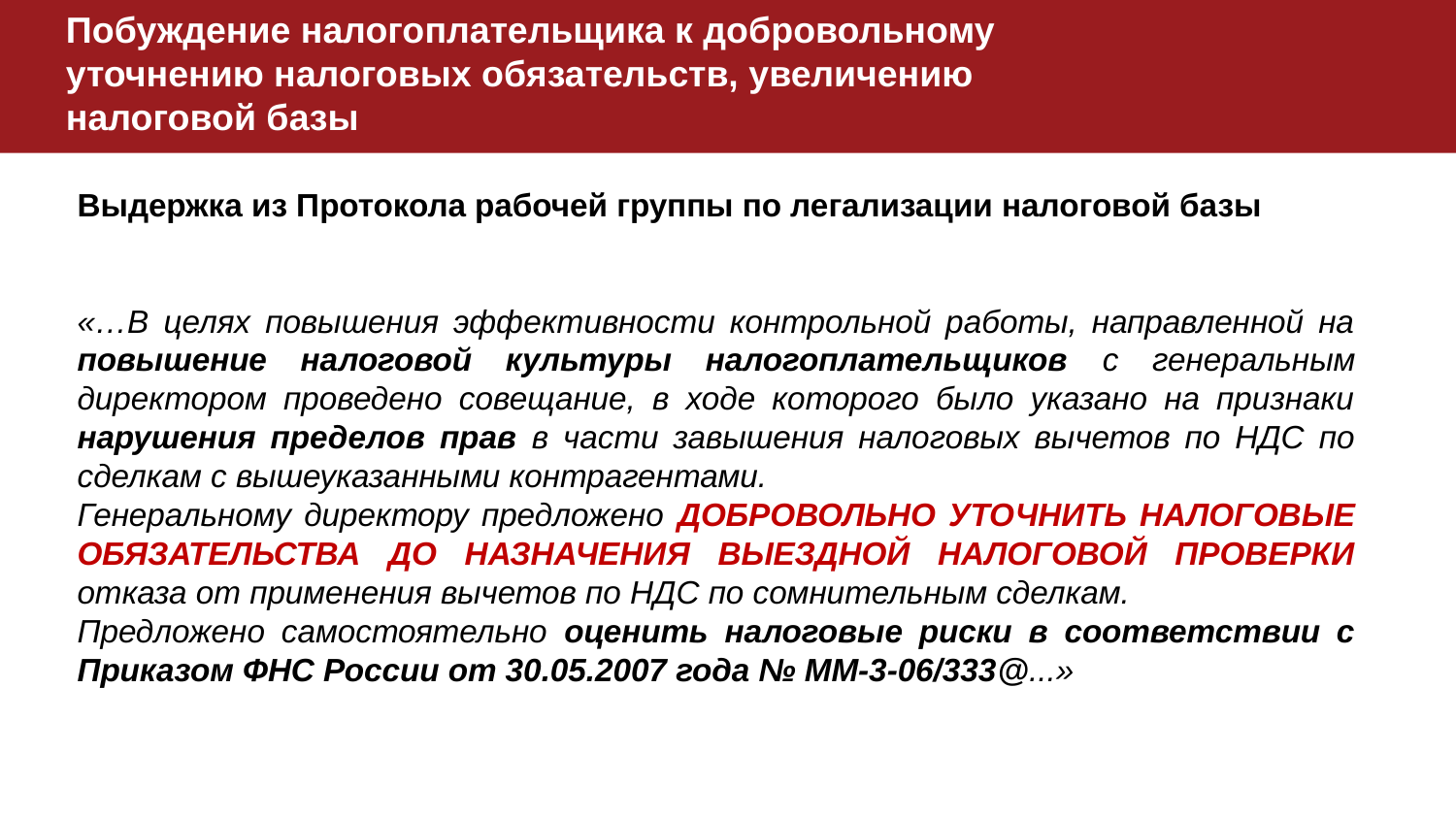

Побуждение налогоплательщика к добровольному уточнению налоговых обязательств, увеличению налоговой базы
Выдержка из Протокола рабочей группы по легализации налоговой базы

«…В целях повышения эффективности контрольной работы, направленной на повышение налоговой культуры налогоплательщиков с генеральным директором проведено совещание, в ходе которого было указано на признаки нарушения пределов прав в части завышения налоговых вычетов по НДС по сделкам с вышеуказанными контрагентами.
Генеральному директору предложено ДОБРОВОЛЬНО УТОЧНИТЬ НАЛОГОВЫЕ ОБЯЗАТЕЛЬСТВА ДО НАЗНАЧЕНИЯ ВЫЕЗДНОЙ НАЛОГОВОЙ ПРОВЕРКИ отказа от применения вычетов по НДС по сомнительным сделкам.
Предложено самостоятельно оценить налоговые риски в соответствии с Приказом ФНС России от 30.05.2007 года № ММ-3-06/333@...»